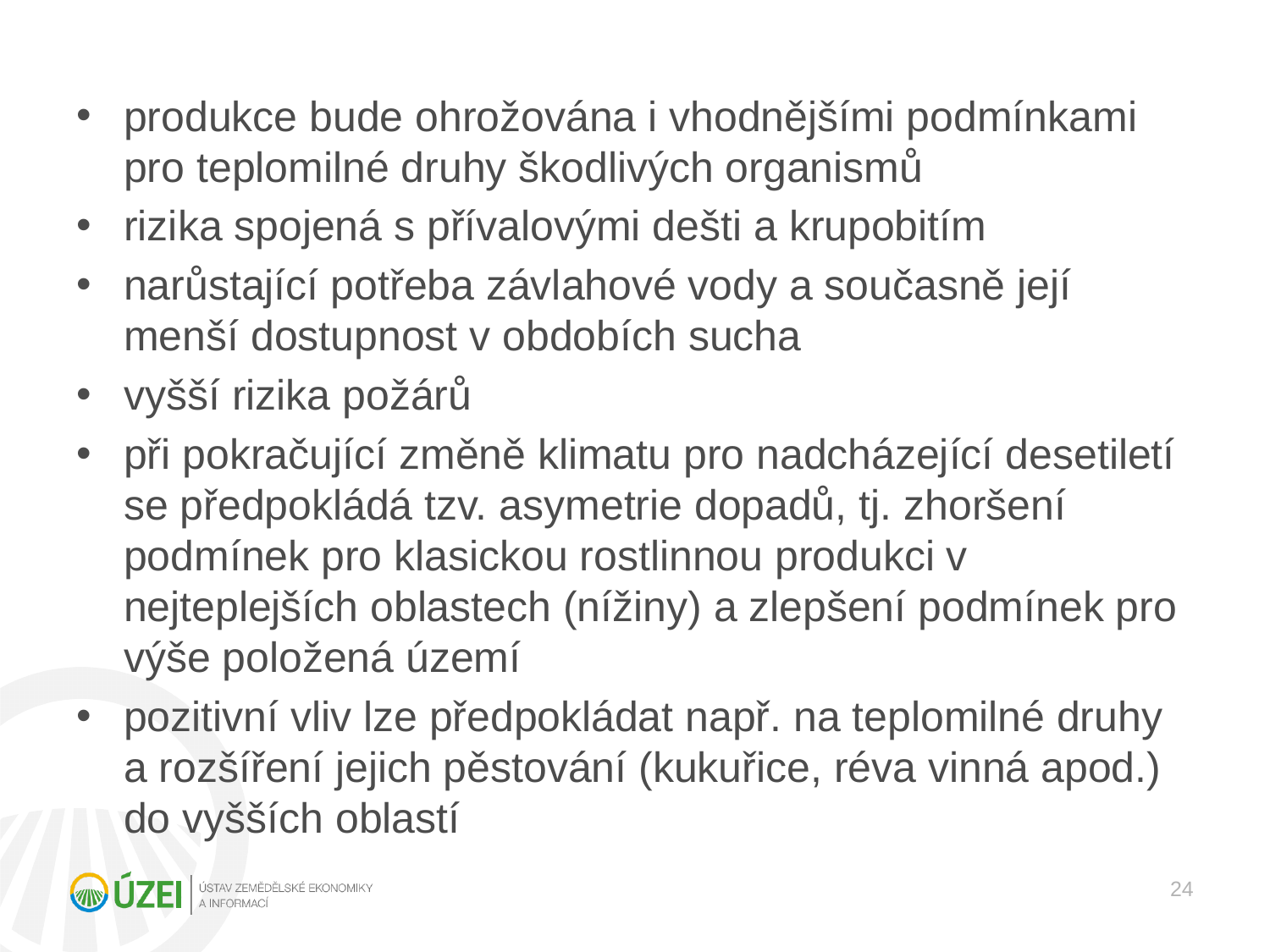

produkce bude ohrožována i vhodnějšími podmínkami pro teplomilné druhy škodlivých organismů
rizika spojená s přívalovými dešti a krupobitím
narůstající potřeba závlahové vody a současně její menší dostupnost v obdobích sucha
vyšší rizika požárů
při pokračující změně klimatu pro nadcházející desetiletí se předpokládá tzv. asymetrie dopadů, tj. zhoršení podmínek pro klasickou rostlinnou produkci v nejteplejších oblastech (nížiny) a zlepšení podmínek pro výše položená území
pozitivní vliv lze předpokládat např. na teplomilné druhy a rozšíření jejich pěstování (kukuřice, réva vinná apod.) do vyšších oblastí

24